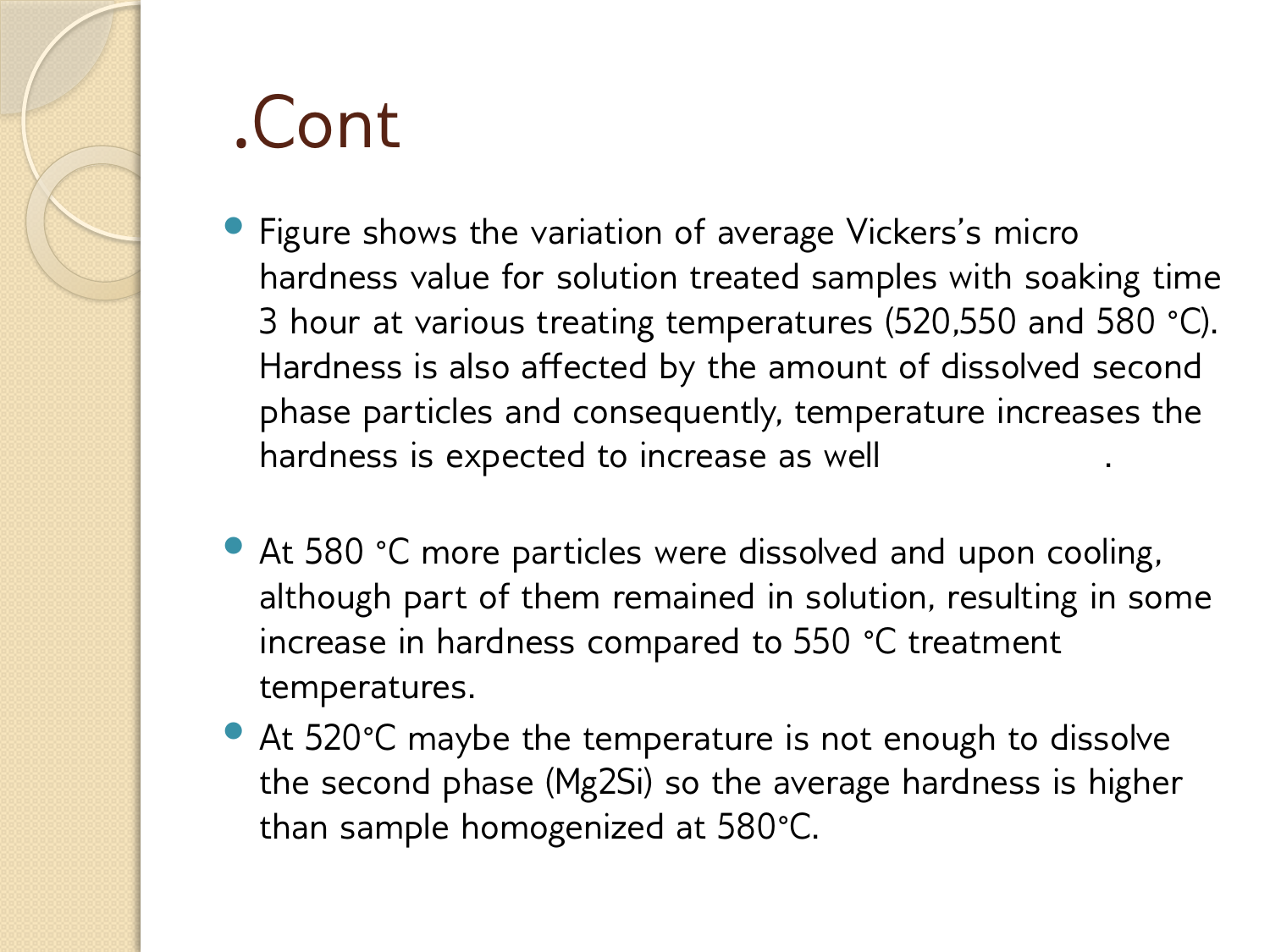

# Cont.
Figure shows the variation of average Vickers’s micro hardness value for solution treated samples with soaking time 3 hour at various treating temperatures (520,550 and 580 °C). Hardness is also affected by the amount of dissolved second phase particles and consequently, temperature increases the hardness is expected to increase as well                    .
At 580 °C more particles were dissolved and upon cooling, although part of them remained in solution, resulting in some increase in hardness compared to 550 °C treatment temperatures.
At 520°C maybe the temperature is not enough to dissolve the second phase (Mg2Si) so the average hardness is higher than sample homogenized at 580°C.